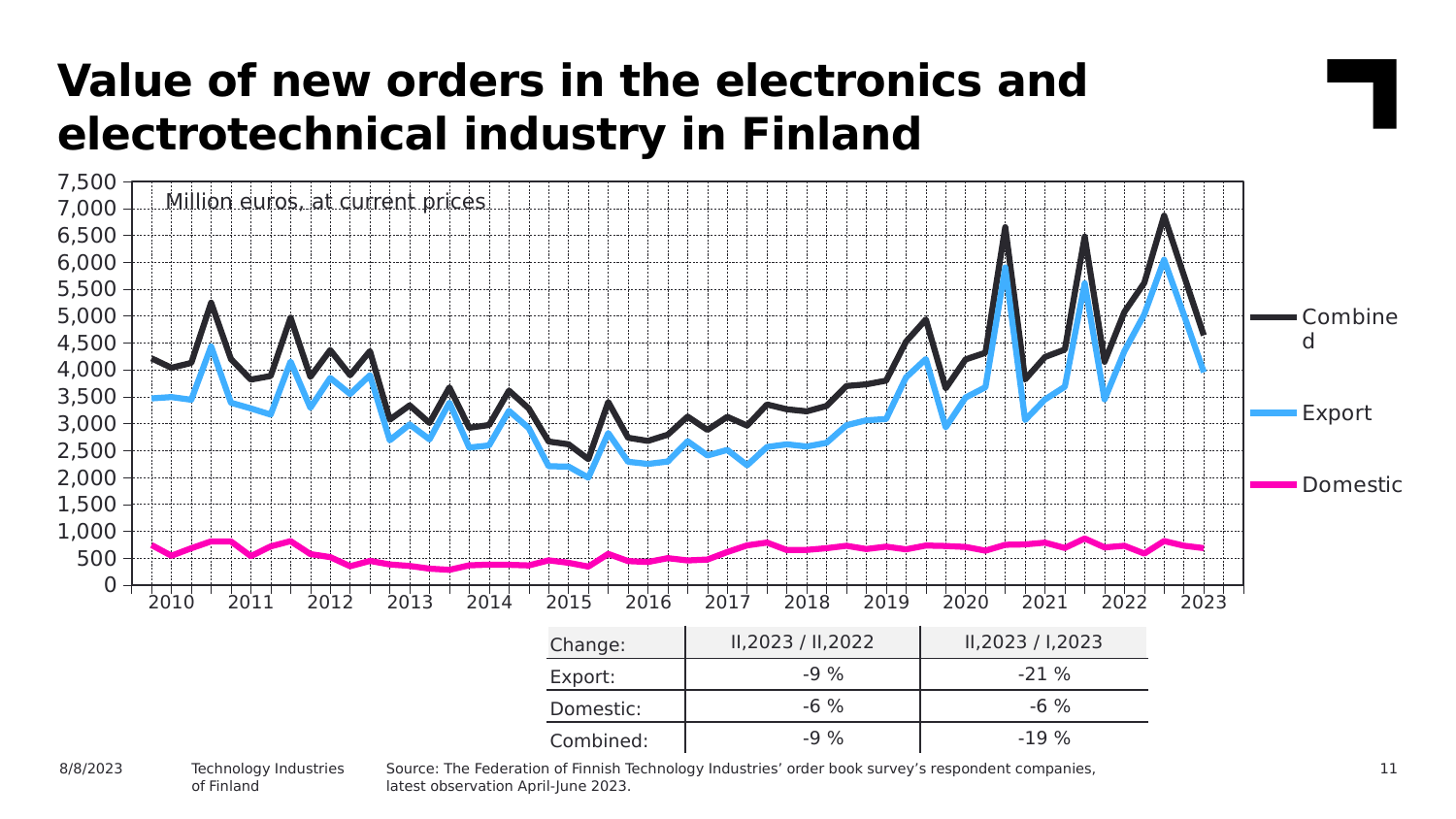

Value of new orders in the electronics and electrotechnical industry in Finland

### Chart

| Category | Combined | Export | Domestic |
|---|---|---|---|
| 2009,IV | None | None | None |
| 2010,I | 4214.41 | 3470.06 | 744.35 |
|  | 4038.27 | 3494.0 | 544.27 |
|  | 4129.37 | 3444.74 | 684.63 |
|  | 5248.24 | 4435.79 | 812.46 |
| 2911,I | 4200.34 | 3388.94 | 811.4 |
|  | 3819.58 | 3282.19 | 537.39 |
|  | 3886.35 | 3167.64 | 718.71 |
|  | 4969.86 | 4153.41 | 816.45 |
| 2012,I | 3869.5 | 3293.65 | 575.84 |
|  | 4368.07 | 3849.29 | 518.78 |
|  | 3900.71 | 3550.59 | 350.12 |
|  | 4349.71 | 3900.68 | 449.03 |
| 2013,I | 3073.44 | 2690.69 | 382.75 |
|  | 3339.4 | 2984.24 | 355.16 |
|  | 3011.89 | 2706.71 | 305.19 |
|  | 3673.99 | 3390.96 | 283.03 |
| 2014,I | 2922.15 | 2555.43 | 366.72 |
|  | 2973.83 | 2594.53 | 379.3 |
|  | 3613.68 | 3237.45 | 376.23 |
|  | 3280.31 | 2915.97 | 364.34 |
| 2015,I | 2667.26 | 2207.68 | 459.58 |
|  | 2615.88 | 2202.16 | 413.71 |
|  | 2340.06 | 1996.26 | 343.79 |
|  | 3402.77 | 2824.51 | 578.26 |
| 2016,I | 2736.9 | 2291.52 | 445.38 |
|  | 2678.51 | 2250.28 | 428.23 |
|  | 2794.72 | 2295.06 | 499.66 |
|  | 3129.9 | 2672.36 | 457.54 |
| 2017,I | 2882.95 | 2408.07 | 474.88 |
|  | 3125.63 | 2511.37 | 614.26 |
|  | 2962.94 | 2225.83 | 737.11 |
|  | 3356.04 | 2565.94 | 790.11 |
| 2018,I | 3266.25 | 2616.23 | 650.02 |
|  | 3228.23 | 2574.89 | 653.34 |
|  | 3328.48 | 2643.13 | 685.35 |
|  | 3699.73 | 2969.55 | 730.17 |
| 2019,I | 3730.73 | 3061.31 | 669.42 |
|  | 3800.14 | 3085.8 | 714.34 |
|  | 4523.21 | 3858.8 | 664.41 |
|  | 4936.01 | 4201.85 | 734.17 |
| 2020,I | 3656.15 | 2930.79 | 725.36 |
|  | 4193.75 | 3485.0 | 708.75 |
|  | 4317.08 | 3678.07 | 639.01 |
|  | 6651.34 | 5902.93 | 748.41 |
| 2021,I | 3821.12 | 3065.98 | 755.14 |
|  | 4238.97 | 3450.15 | 788.82 |
|  | 4376.79 | 3687.52 | 689.27 |
|  | 6474.54 | 5609.09 | 865.45 |
| 2022,I | 4150.77 | 3450.71 | 700.06 |
|  | 5075.84 | 4346.17 | 729.67 |
|  | 5615.96 | 5031.13 | 584.83 |
|  | 6865.89 | 6047.41 | 818.48 |
| 2023,I | 5752.03 | 5020.56 | 731.47 |
Million euros, at current prices
| 2010 | 2011 | 2012 | 2013 | 2014 | 2015 | 2016 | 2017 | 2018 | 2019 | 2020 | 2021 | 2022 | 2023 |
| --- | --- | --- | --- | --- | --- | --- | --- | --- | --- | --- | --- | --- | --- |
| Change: | II,2023 / II,2022 | II,2023 / I,2023 |
| --- | --- | --- |
| Export: | -9 % | -21 % |
| Domestic: | -6 % | -6 % |
| Combined: | -9 % | -19 % |
Source: The Federation of Finnish Technology Industries’ order book survey’s respondent companies, latest observation April-June 2023.
8/8/2023
Technology Industries
of Finland
11